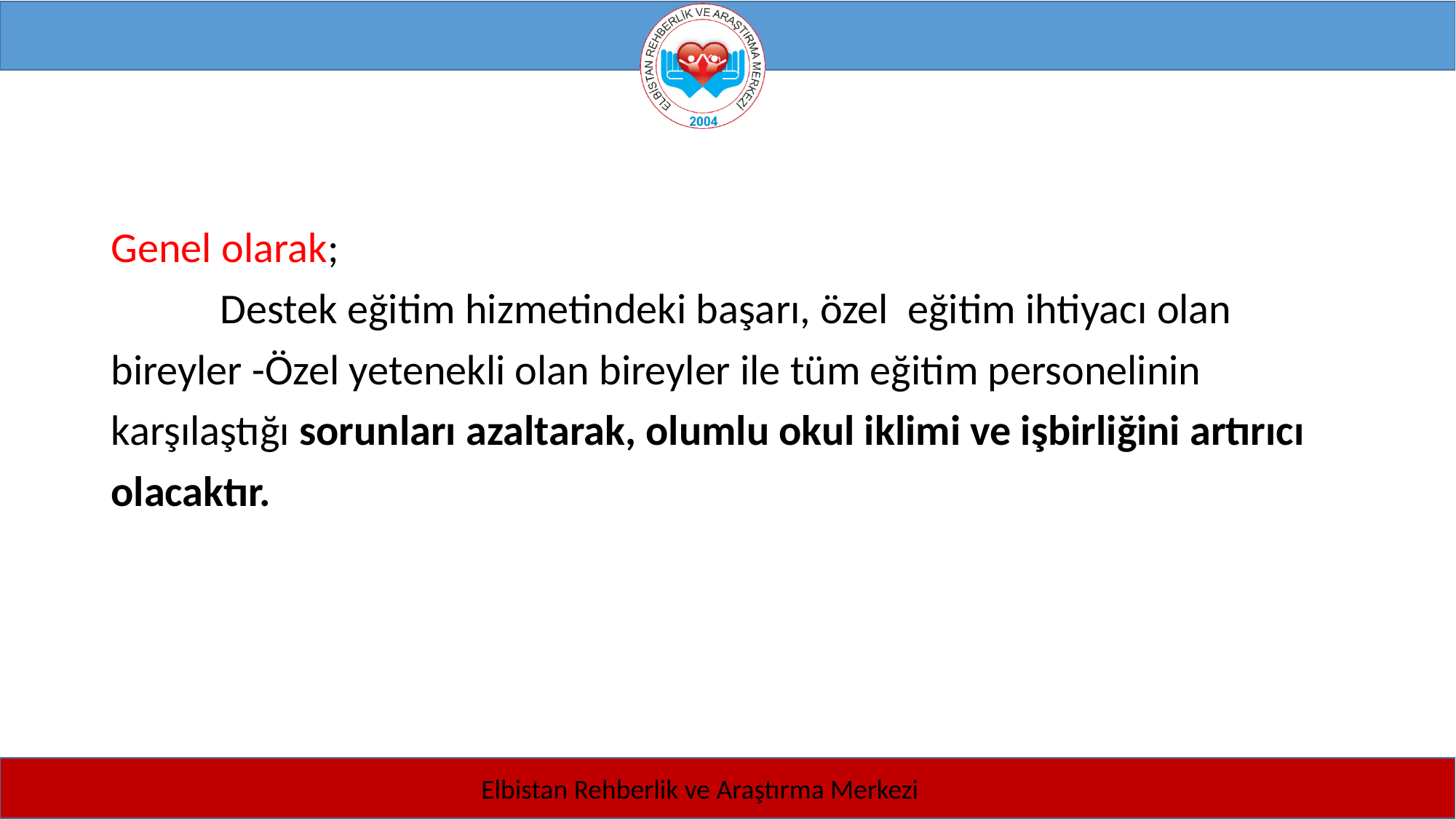

Genel olarak;
	Destek eğitim hizmetindeki başarı, özel  eğitim ihtiyacı olan
bireyler -Özel yetenekli olan bireyler ile tüm eğitim personelinin
karşılaştığı sorunları azaltarak, olumlu okul iklimi ve işbirliğini artırıcı
olacaktır.